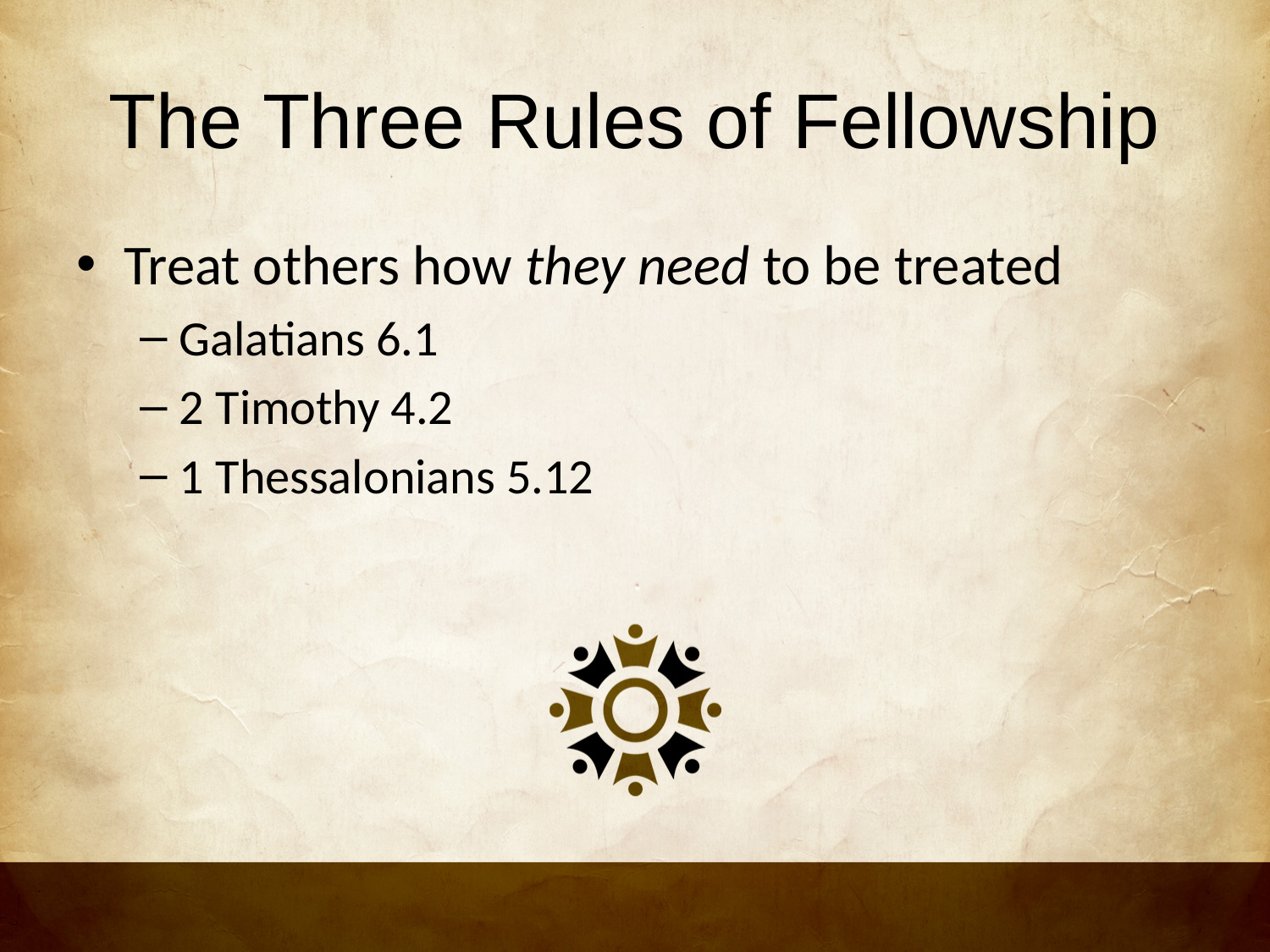

# The Three Rules of Fellowship
Treat others how they need to be treated
Galatians 6.1
2 Timothy 4.2
1 Thessalonians 5.12